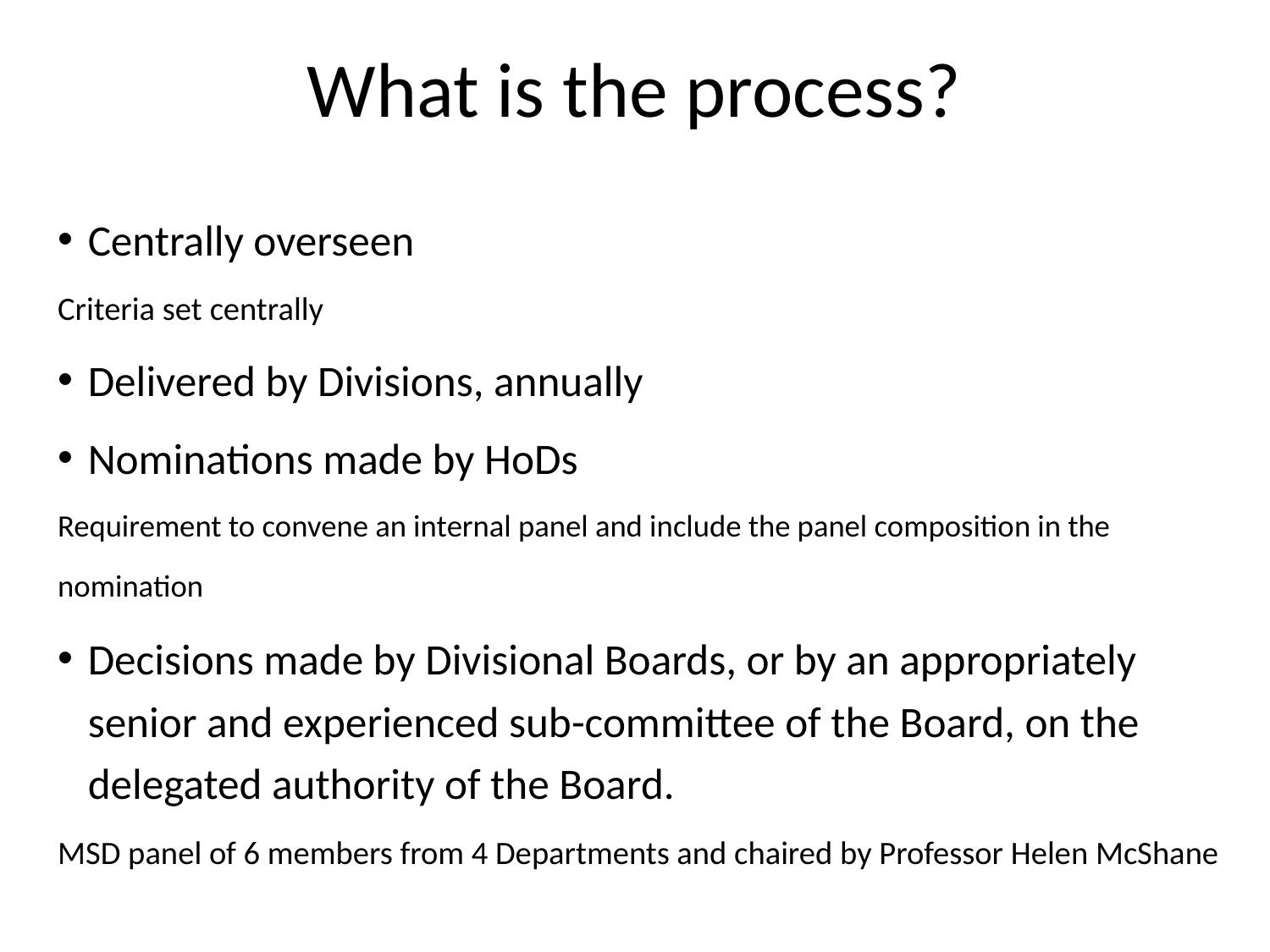

# What is the process?
Centrally overseen
Criteria set centrally
Delivered by Divisions, annually
Nominations made by HoDs
Requirement to convene an internal panel and include the panel composition in the nomination
Decisions made by Divisional Boards, or by an appropriately senior and experienced sub-committee of the Board, on the delegated authority of the Board.
MSD panel of 6 members from 4 Departments and chaired by Professor Helen McShane